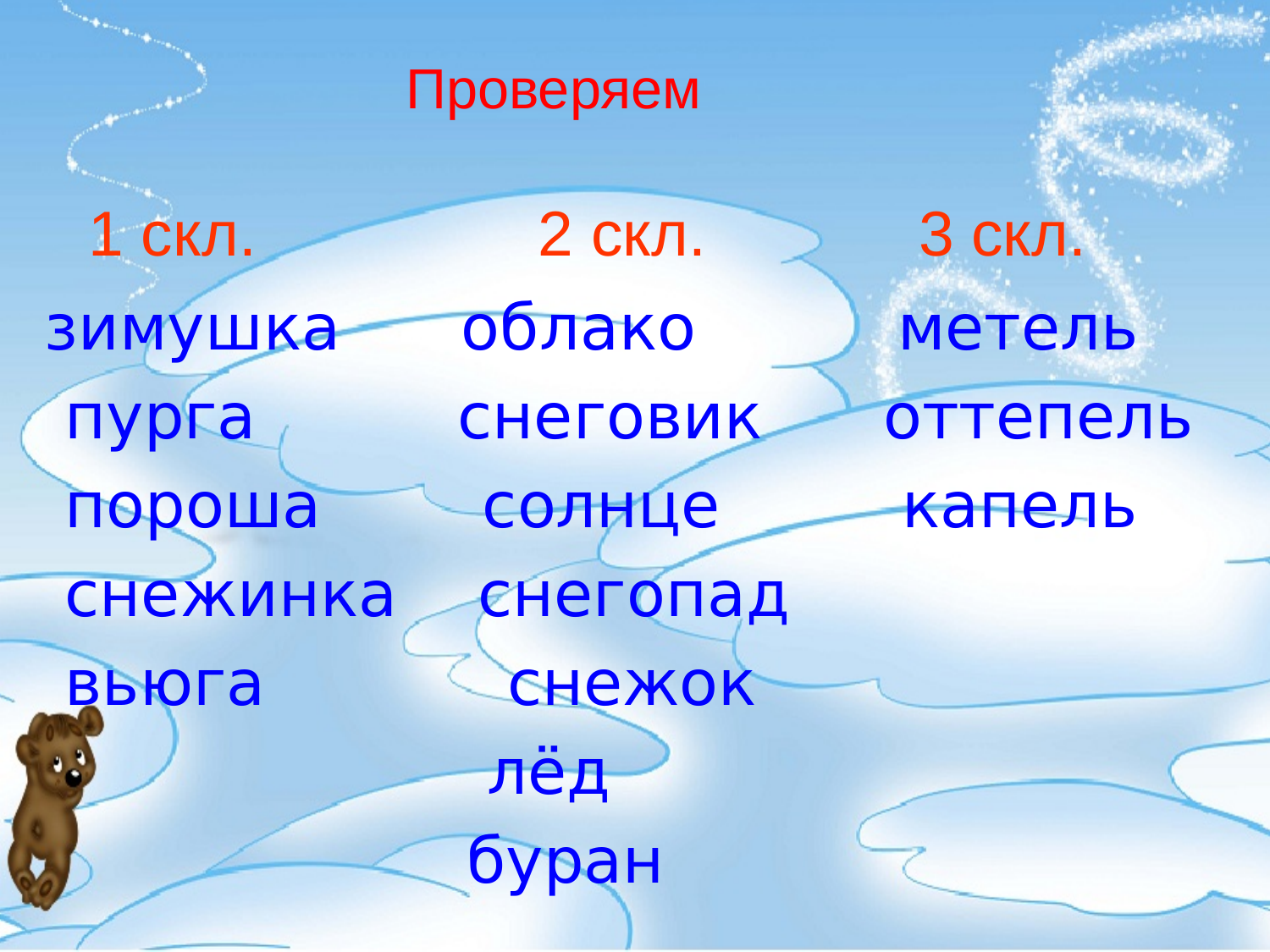

Проверяем
3 скл.
1 скл.
2 скл.
зимушка      облако          метель
 пурга          снеговик      оттепель
 пороша        солнце         капель
 снежинка    снегопад
 вьюга            снежок
                      лёд
                     буран